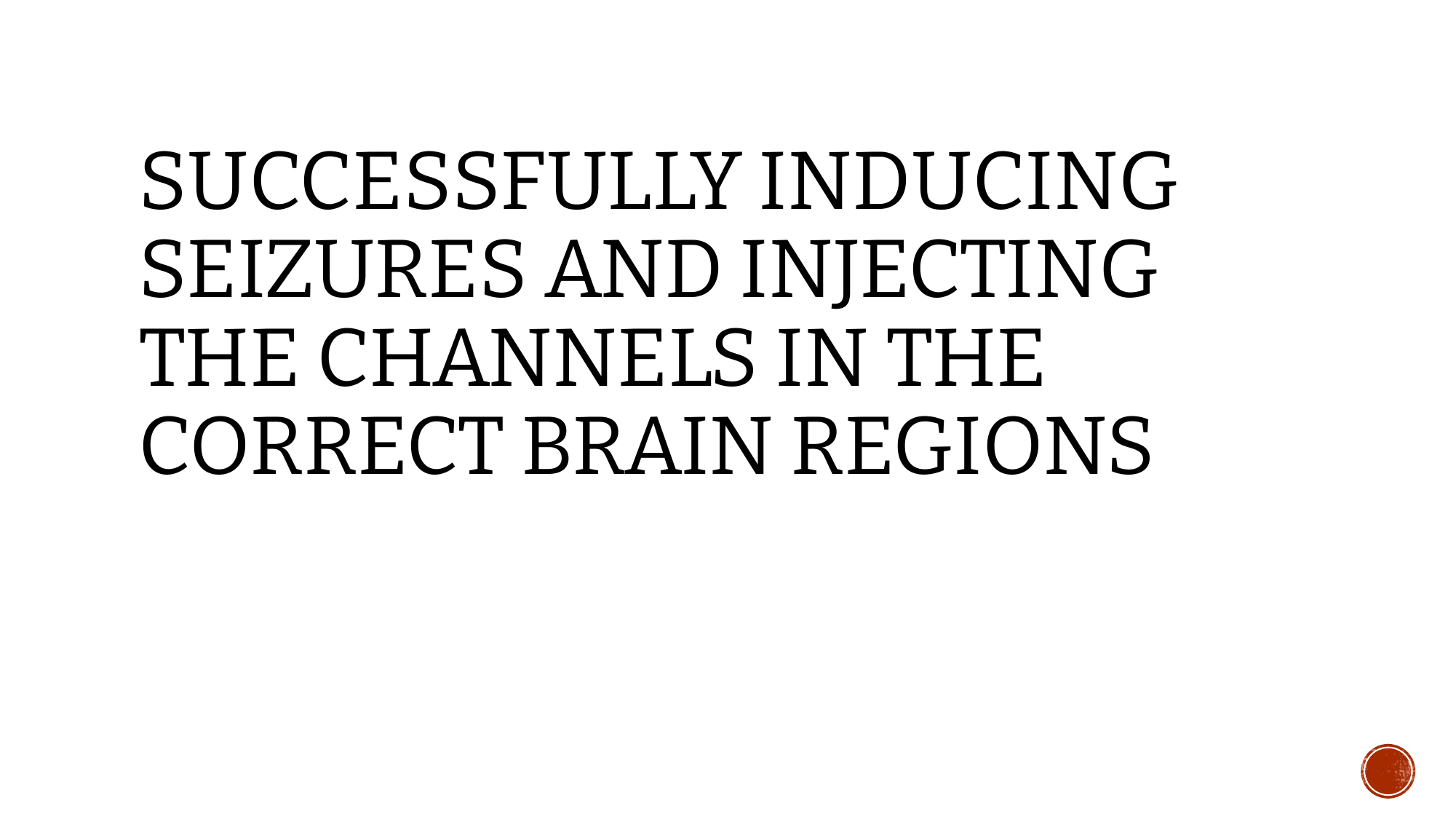

# Successfully inducing seizures and injecting the channels in the correct brain regions